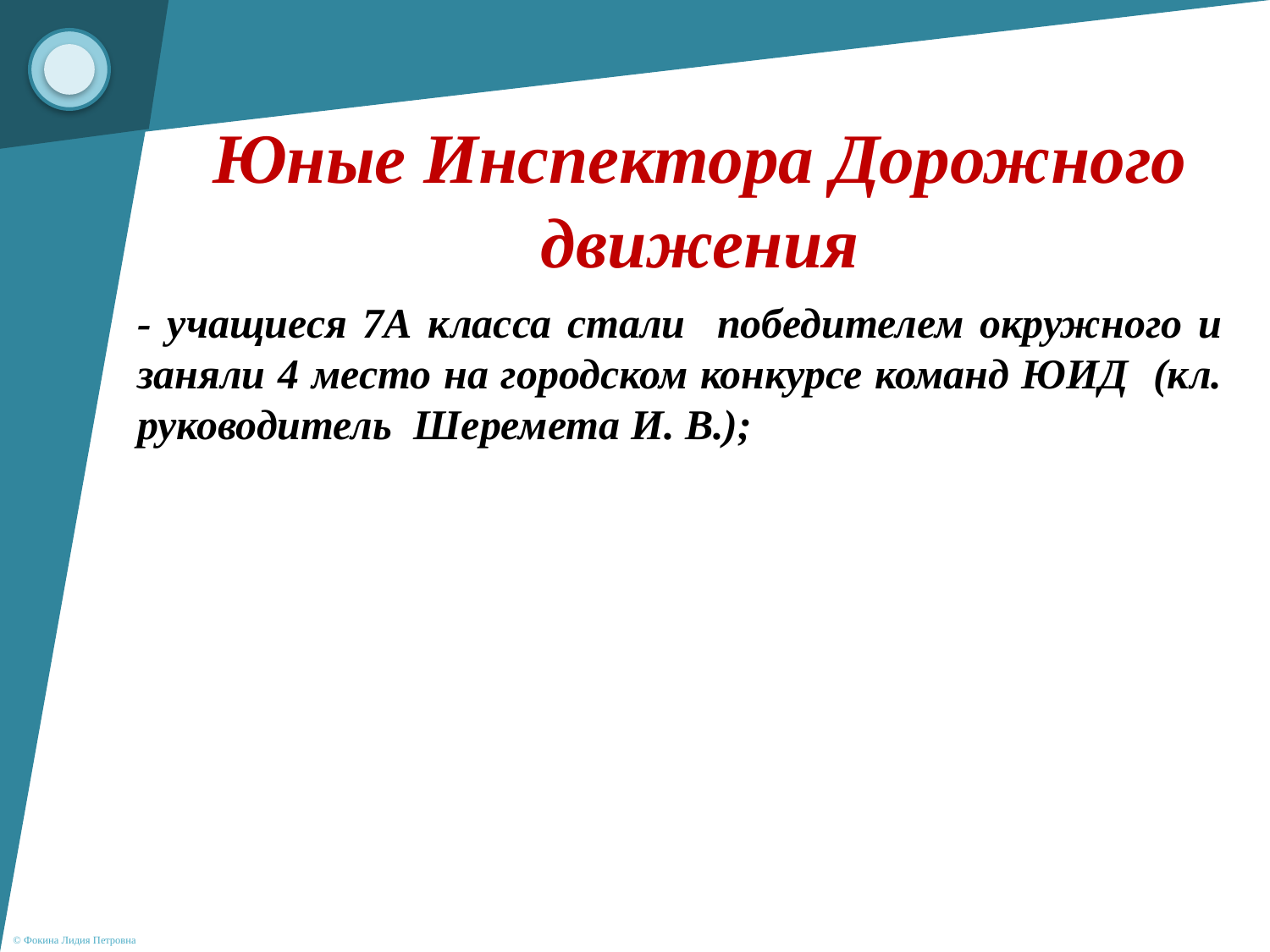

Юные Инспектора Дорожного движения
- учащиеся 7А класса стали  победителем окружного и заняли 4 место на городском конкурсе команд ЮИД  (кл. руководитель  Шеремета И. В.);